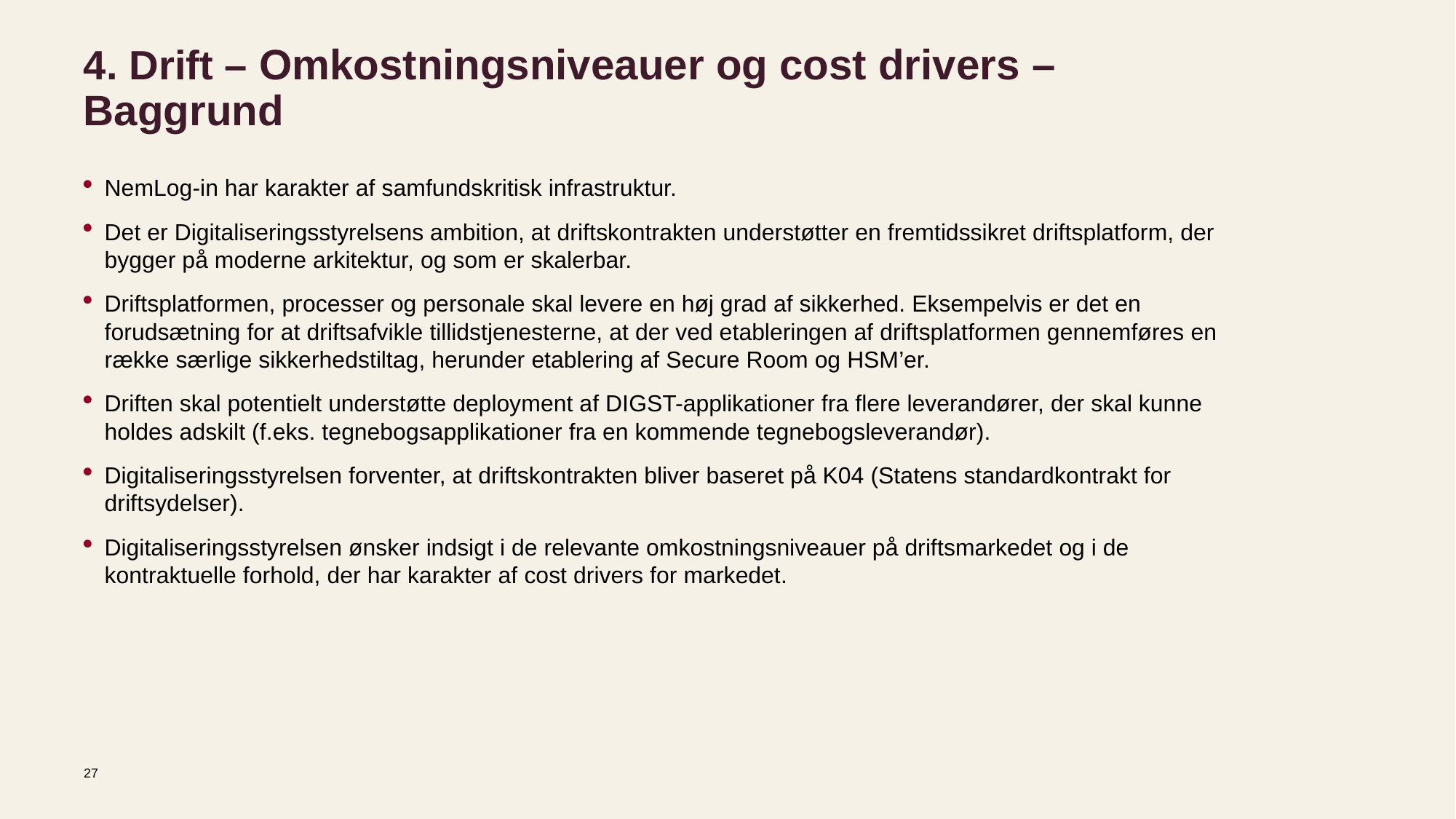

# 4. Drift – Omkostningsniveauer og cost drivers – Baggrund
NemLog-in har karakter af samfundskritisk infrastruktur.
Det er Digitaliseringsstyrelsens ambition, at driftskontrakten understøtter en fremtidssikret driftsplatform, der bygger på moderne arkitektur, og som er skalerbar.
Driftsplatformen, processer og personale skal levere en høj grad af sikkerhed. Eksempelvis er det en forudsætning for at driftsafvikle tillidstjenesterne, at der ved etableringen af driftsplatformen gennemføres en række særlige sikkerhedstiltag, herunder etablering af Secure Room og HSM’er.
Driften skal potentielt understøtte deployment af DIGST-applikationer fra flere leverandører, der skal kunne holdes adskilt (f.eks. tegnebogsapplikationer fra en kommende tegnebogsleverandør).
Digitaliseringsstyrelsen forventer, at driftskontrakten bliver baseret på K04 (Statens standardkontrakt for driftsydelser).
Digitaliseringsstyrelsen ønsker indsigt i de relevante omkostningsniveauer på driftsmarkedet og i de kontraktuelle forhold, der har karakter af cost drivers for markedet.

27